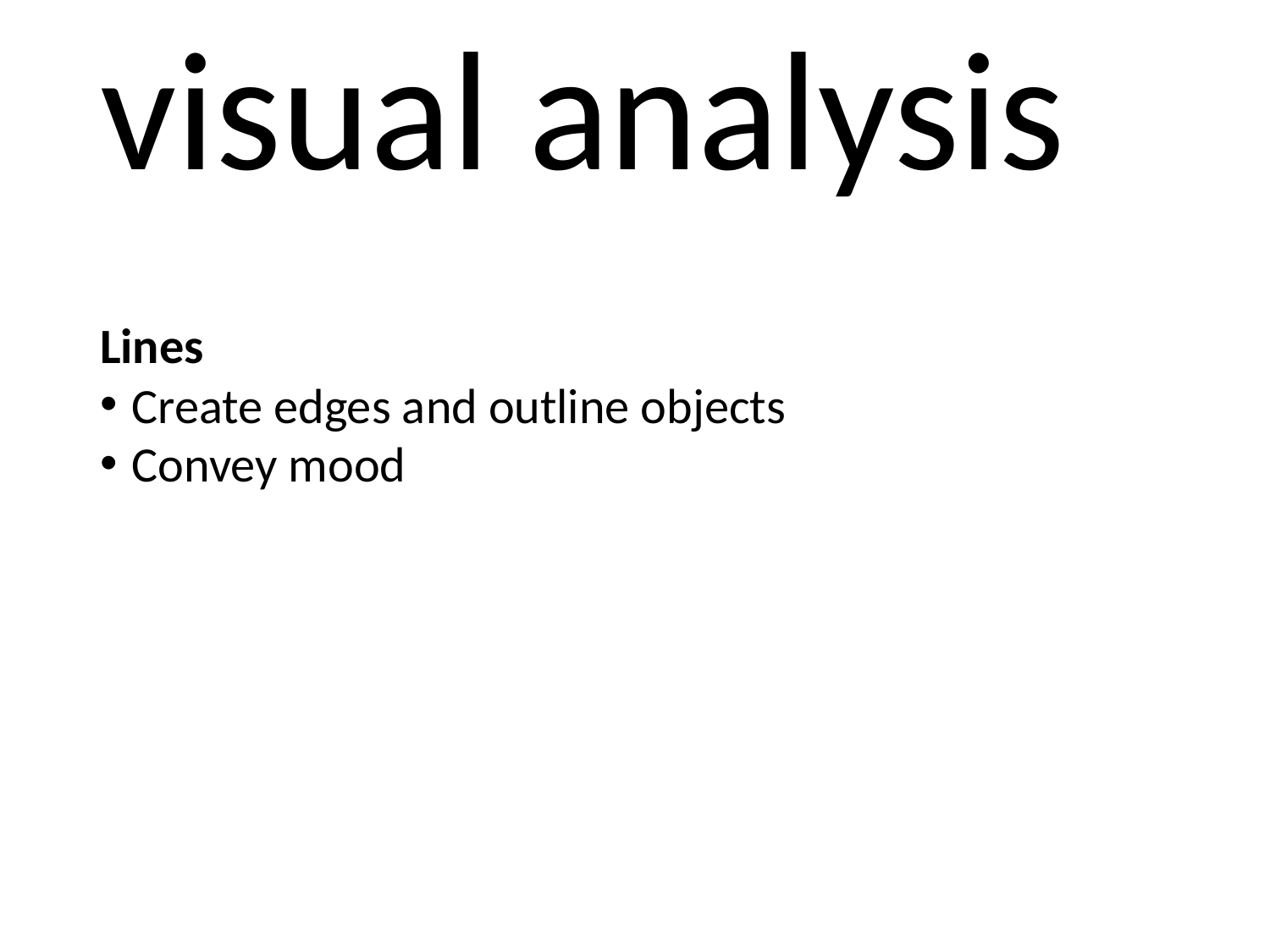

# visual analysis
Lines
Create edges and outline objects
Convey mood